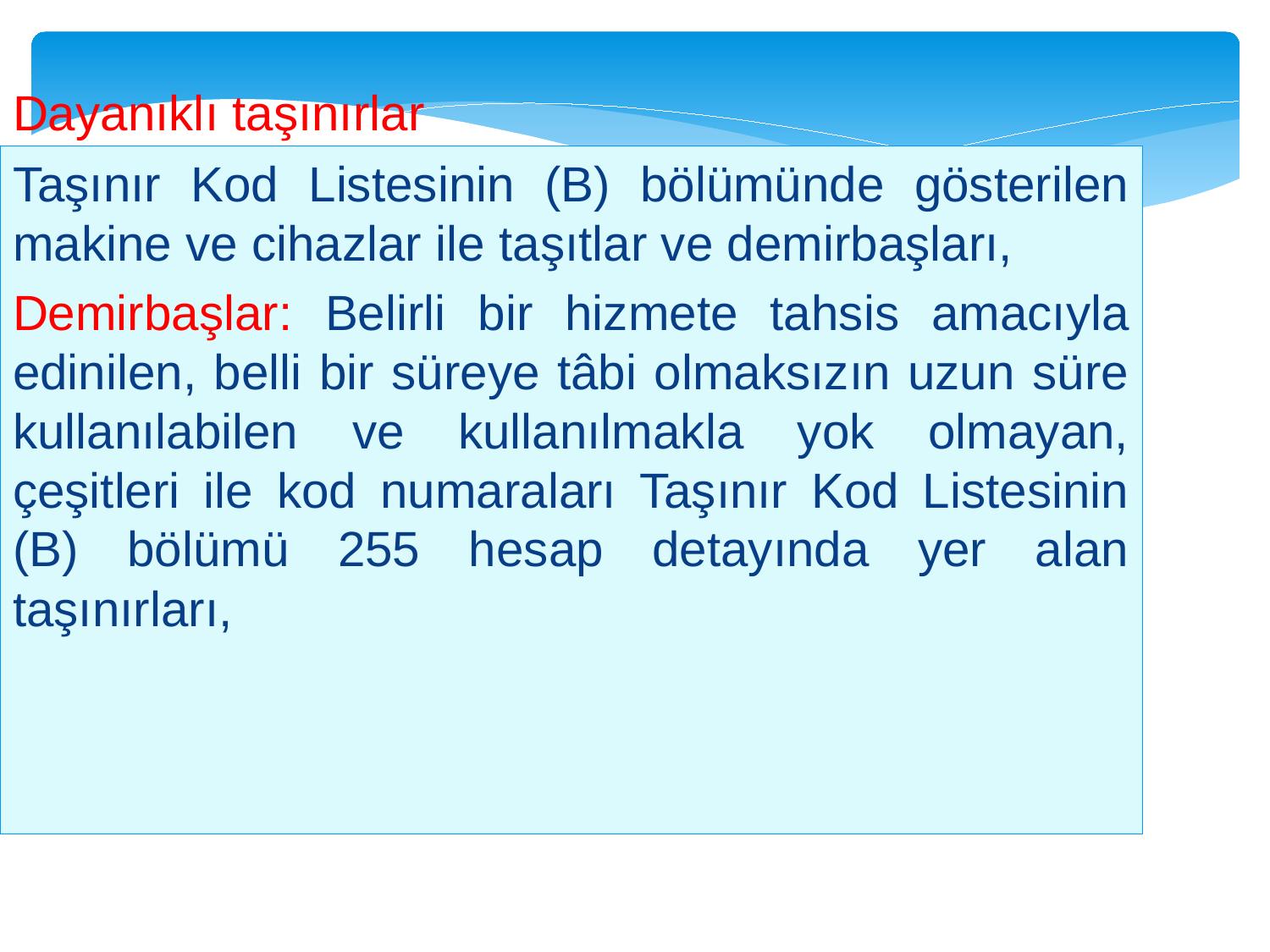

Dayanıklı taşınırlar
Taşınır Kod Listesinin (B) bölümünde gösterilen makine ve cihazlar ile taşıtlar ve demirbaşları,
Demirbaşlar: Belirli bir hizmete tahsis amacıyla edinilen, belli bir süreye tâbi olmaksızın uzun süre kullanılabilen ve kullanılmakla yok olmayan, çeşitleri ile kod numaraları Taşınır Kod Listesinin (B) bölümü 255 hesap detayında yer alan taşınırları,